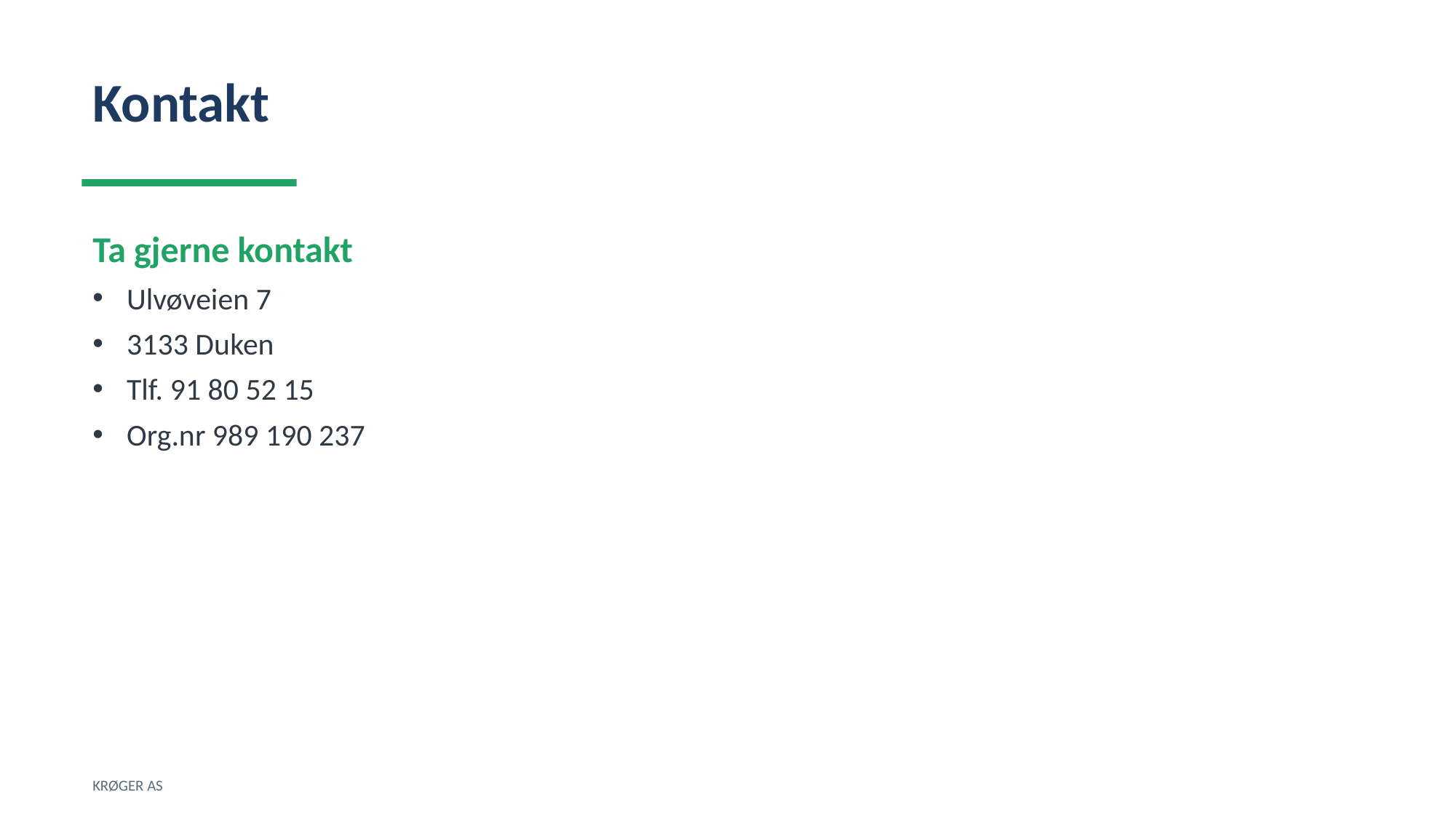

Kontakt

Ta gjerne kontakt
Ulvøveien 7
3133 Duken
Tlf. 91 80 52 15
Org.nr 989 190 237
KRØGER AS